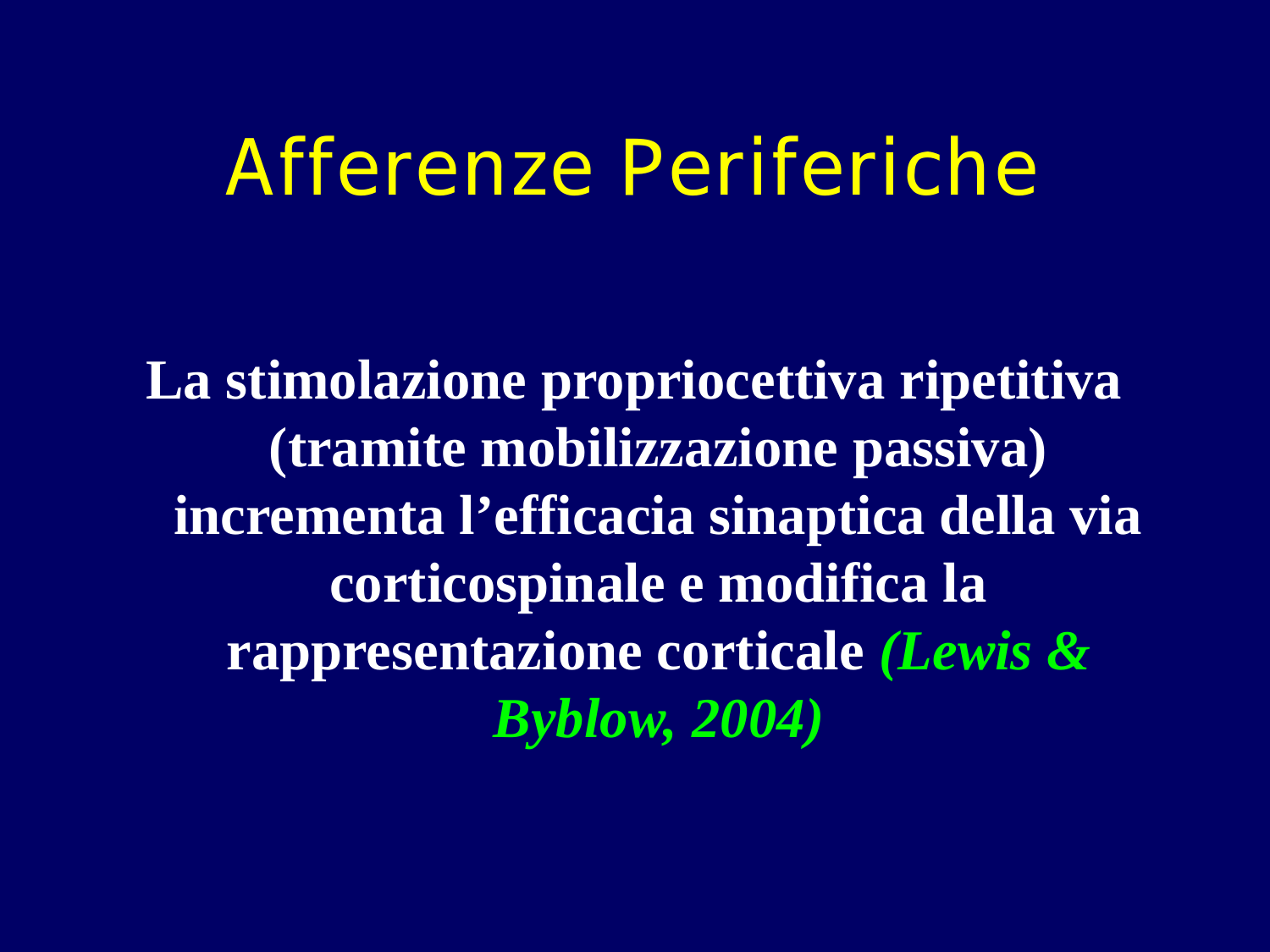

# Afferenze Periferiche
La stimolazione propriocettiva ripetitiva (tramite mobilizzazione passiva) incrementa l’efficacia sinaptica della via corticospinale e modifica la rappresentazione corticale (Lewis & Byblow, 2004)